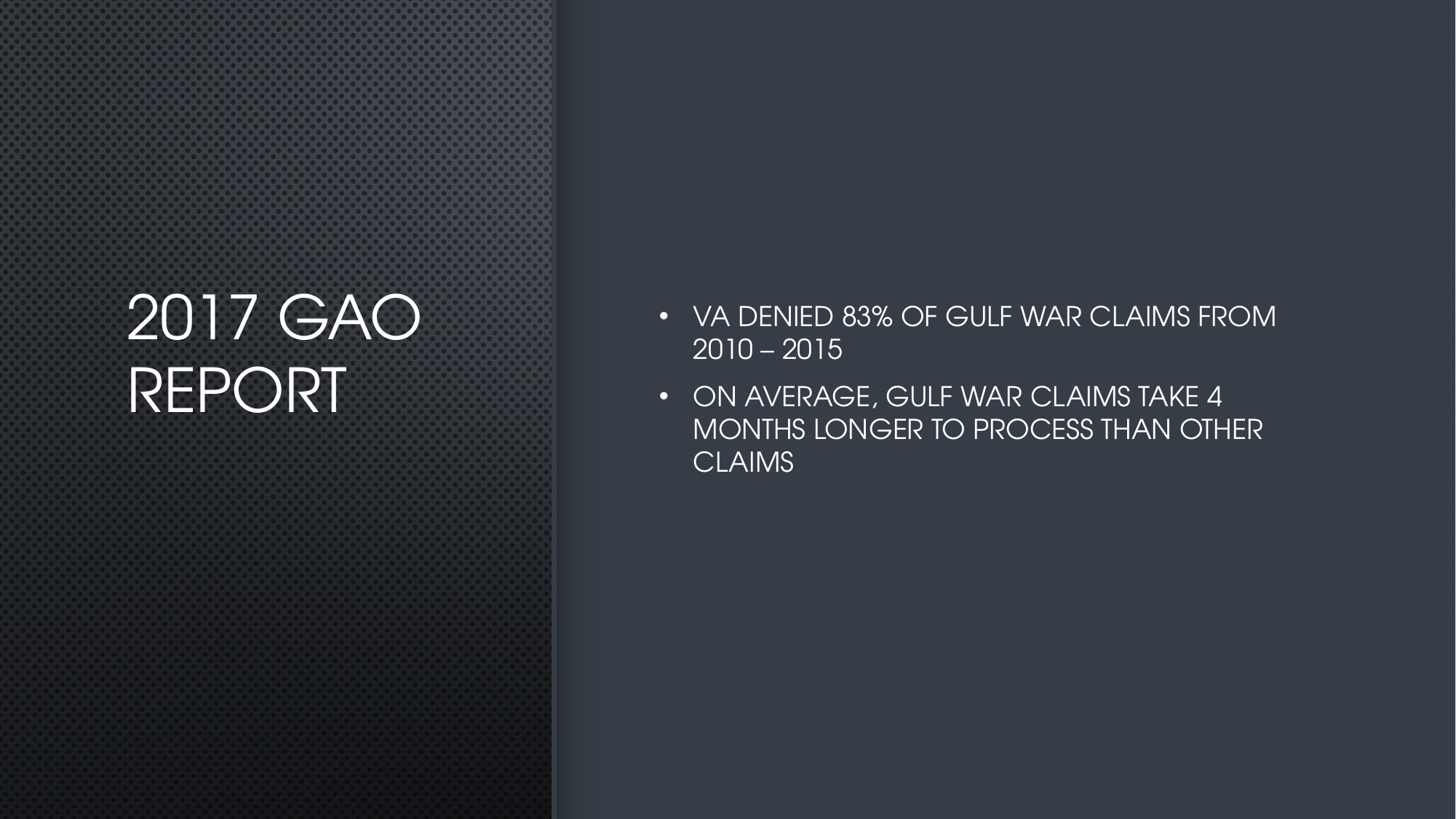

# 2017 Gao report
VA Denied 83% of Gulf War Claims from 2010 – 2015
On Average, Gulf War Claims take 4 months longer to process than other claims